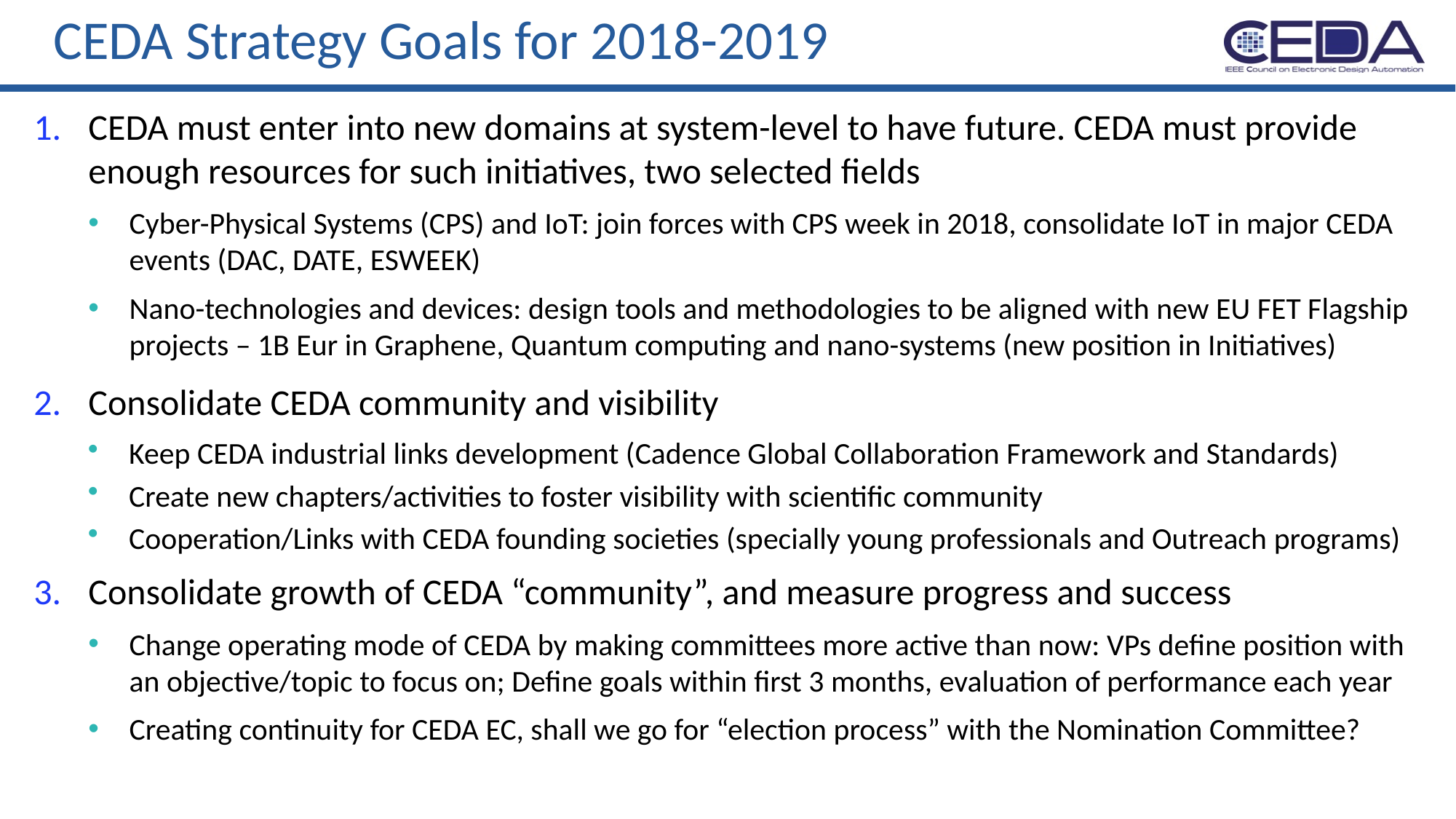

# CEDA Strategy Goals for 2018-2019
CEDA must enter into new domains at system-level to have future. CEDA must provide enough resources for such initiatives, two selected fields
Cyber-Physical Systems (CPS) and IoT: join forces with CPS week in 2018, consolidate IoT in major CEDA events (DAC, DATE, ESWEEK)
Nano-technologies and devices: design tools and methodologies to be aligned with new EU FET Flagship projects – 1B Eur in Graphene, Quantum computing and nano-systems (new position in Initiatives)
Consolidate CEDA community and visibility
Keep CEDA industrial links development (Cadence Global Collaboration Framework and Standards)
Create new chapters/activities to foster visibility with scientific community
Cooperation/Links with CEDA founding societies (specially young professionals and Outreach programs)
Consolidate growth of CEDA “community”, and measure progress and success
Change operating mode of CEDA by making committees more active than now: VPs define position with an objective/topic to focus on; Define goals within first 3 months, evaluation of performance each year
Creating continuity for CEDA EC, shall we go for “election process” with the Nomination Committee?